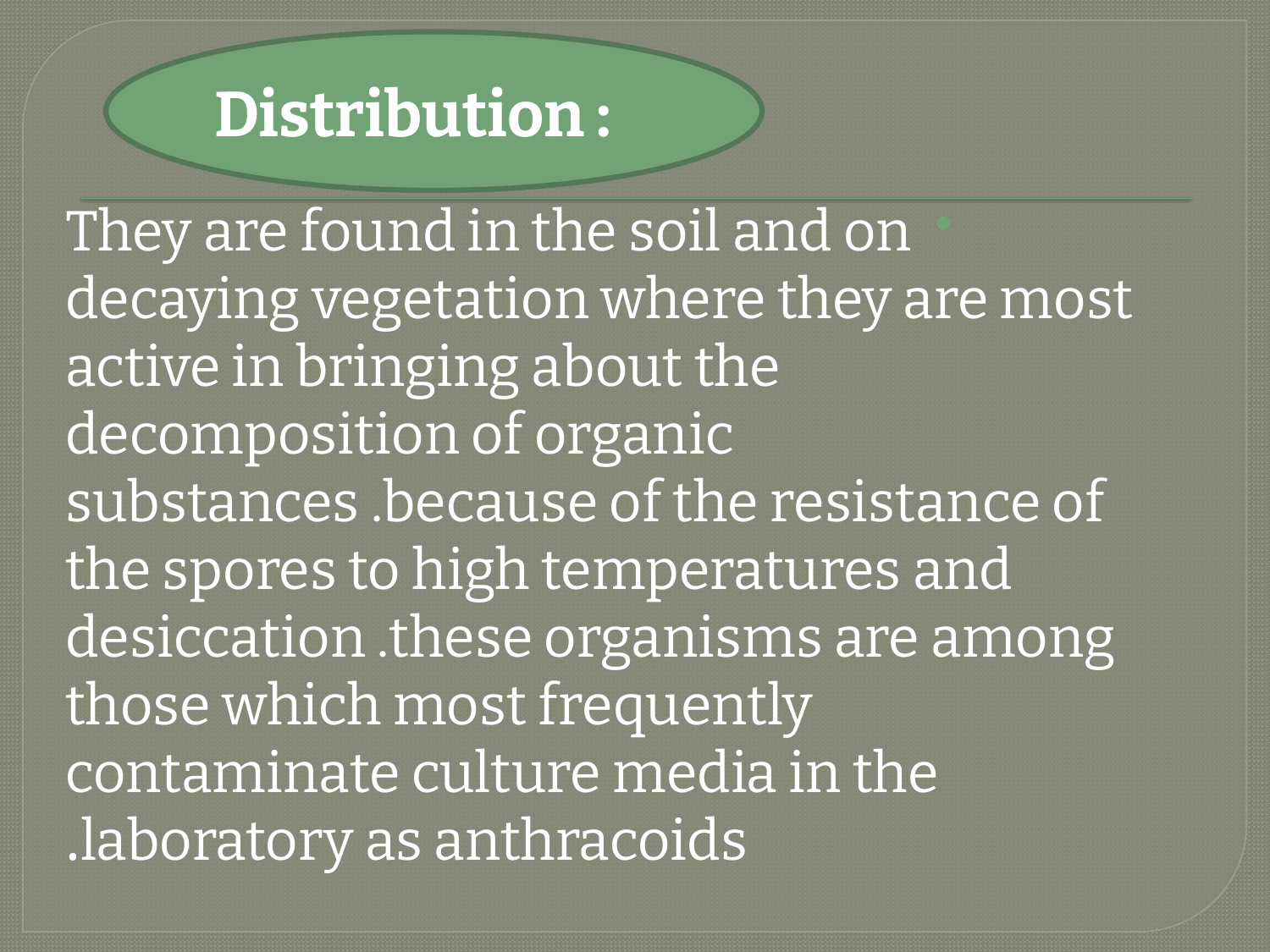

Distribution :

They are found in the soil and on decaying vegetation where they are most active in bringing about the decomposition of organic substances .because of the resistance of the spores to high temperatures and desiccation .these organisms are among those which most frequently contaminate culture media in the laboratory as anthracoids.